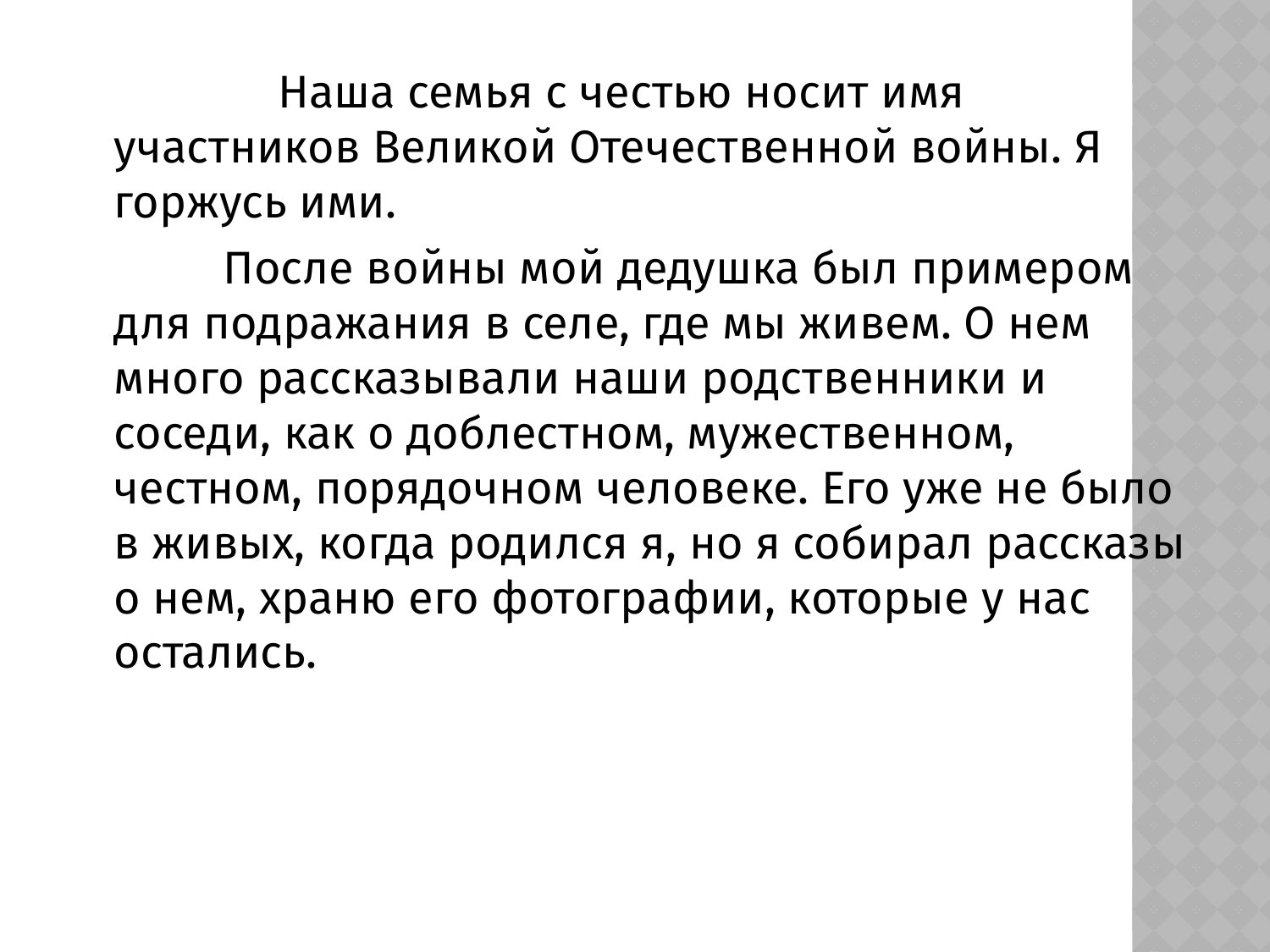

Наша семья с честью носит имя участников Великой Отечественной войны. Я горжусь ими.
            После войны мой дедушка был примером для подражания в селе, где мы живем. О нем много рассказывали наши родственники и соседи, как о доблестном, мужественном, честном, порядочном человеке. Его уже не было в живых, когда родился я, но я собирал рассказы о нем, храню его фотографии, которые у нас остались.